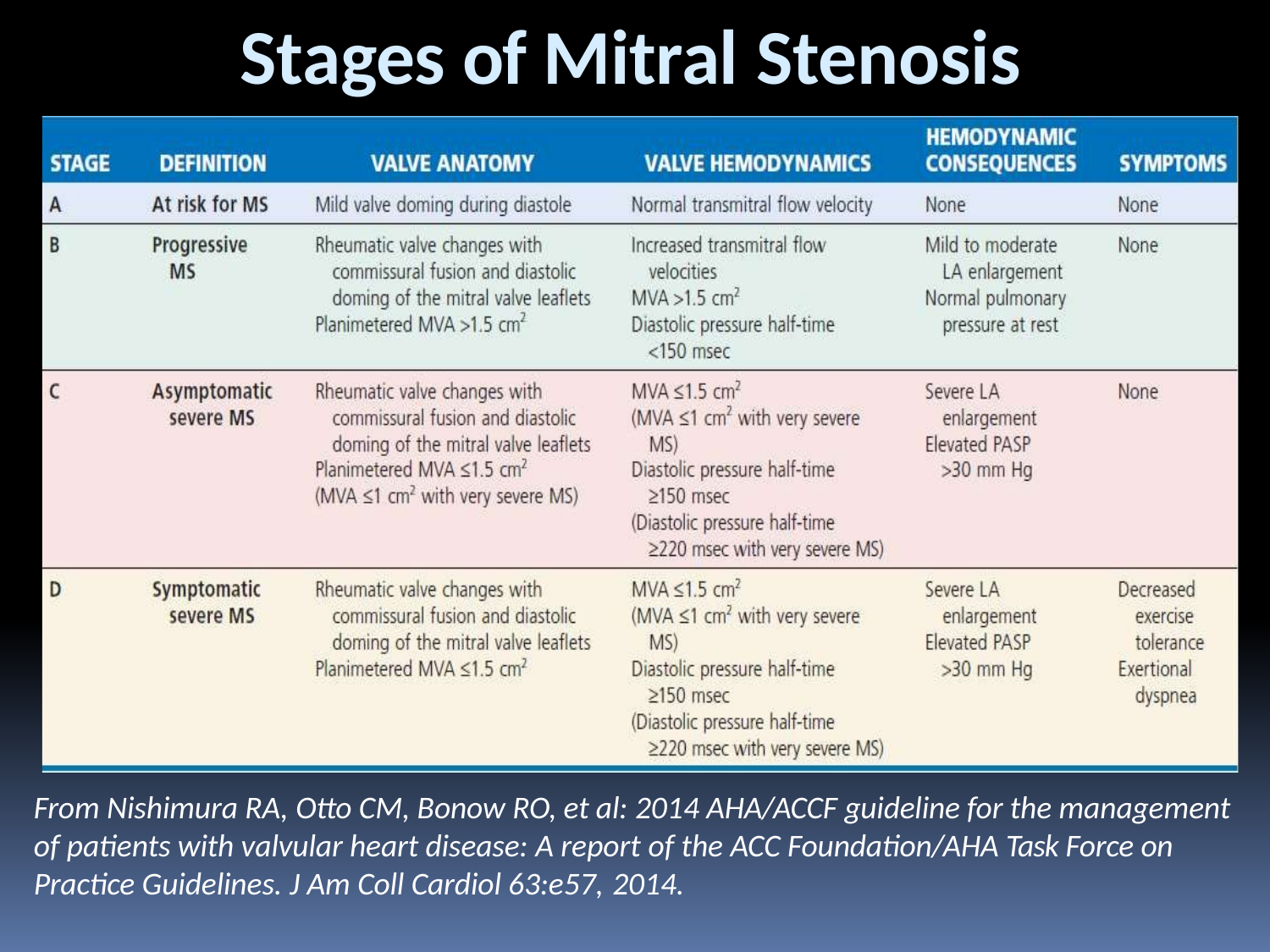

# Stages of Mitral Stenosis

From Nishimura RA, Otto CM, Bonow RO, et al: 2014 AHA/ACCF guideline for the management  of patients with valvular heart disease: A report of the ACC Foundation/AHA Task Force on  Practice Guidelines. J Am Coll Cardiol 63:e57, 2014.